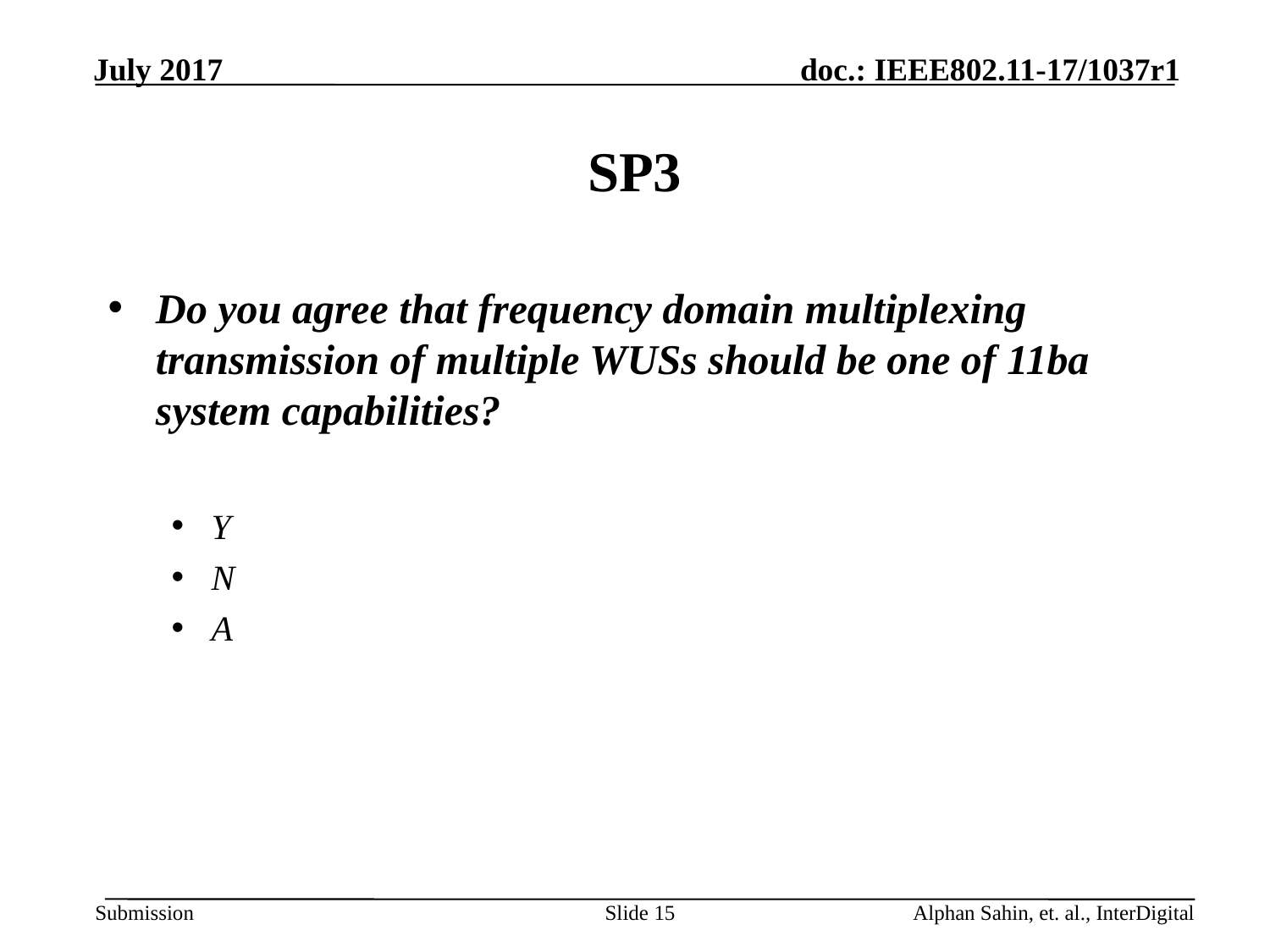

# SP3
Do you agree that frequency domain multiplexing transmission of multiple WUSs should be one of 11ba system capabilities?

Y
N
A
Slide 15